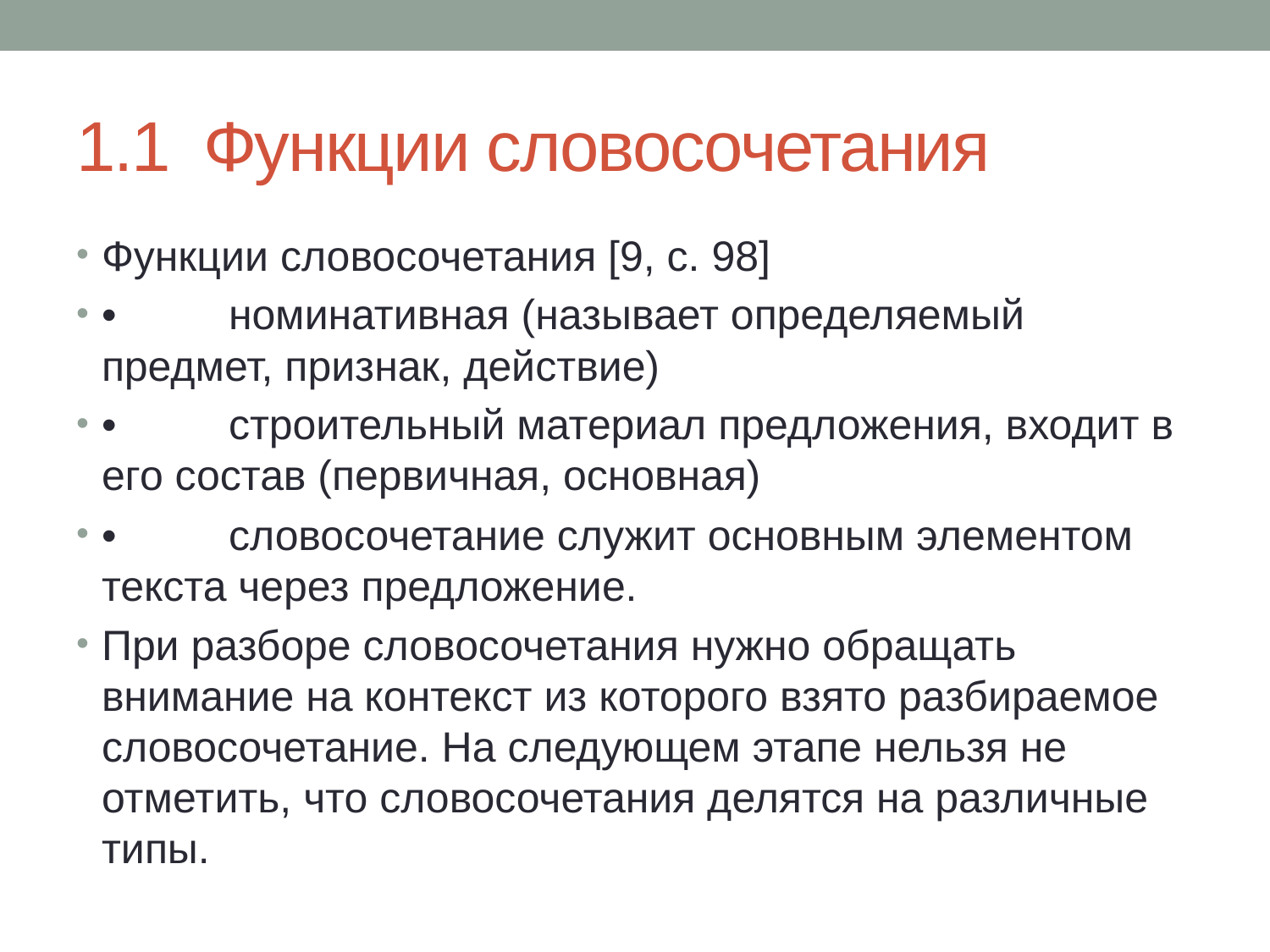

# 1.1	Функции словосочетания
Функции словосочетания [9, с. 98]
•	номинативная (называет определяемый предмет, признак, действие)
•	строительный материал предложения, входит в его состав (первичная, основная)
•	словосочетание служит основным элементом текста через предложение.
При разборе словосочетания нужно обращать внимание на контекст из которого взято разбираемое словосочетание. На следующем этапе нельзя не отметить, что словосочетания делятся на различные типы.